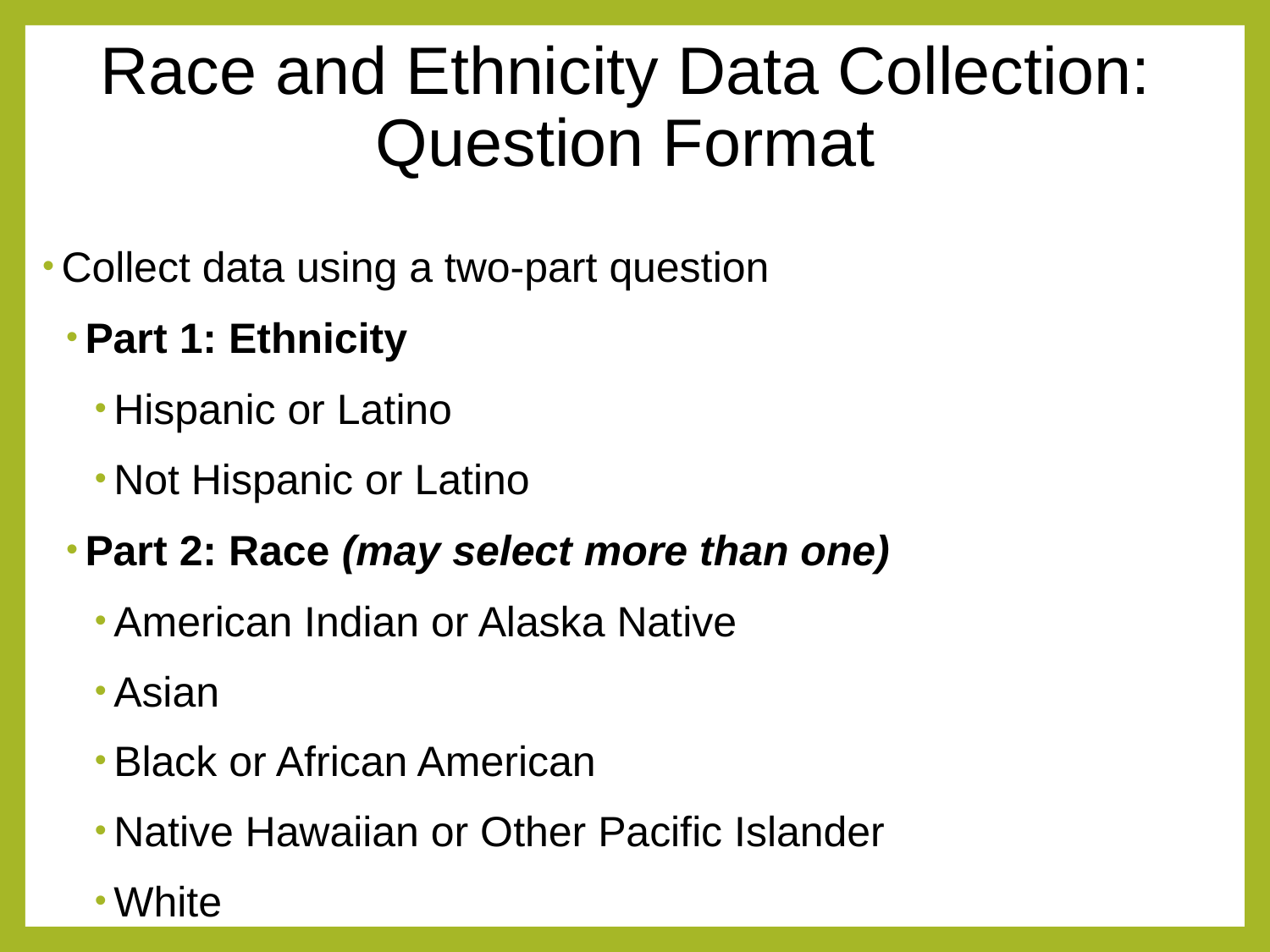

# Race and Ethnicity Data Collection: Question Format
Collect data using a two-part question
Part 1: Ethnicity
Hispanic or Latino
Not Hispanic or Latino
Part 2: Race (may select more than one)
American Indian or Alaska Native
Asian
Black or African American
Native Hawaiian or Other Pacific Islander
White